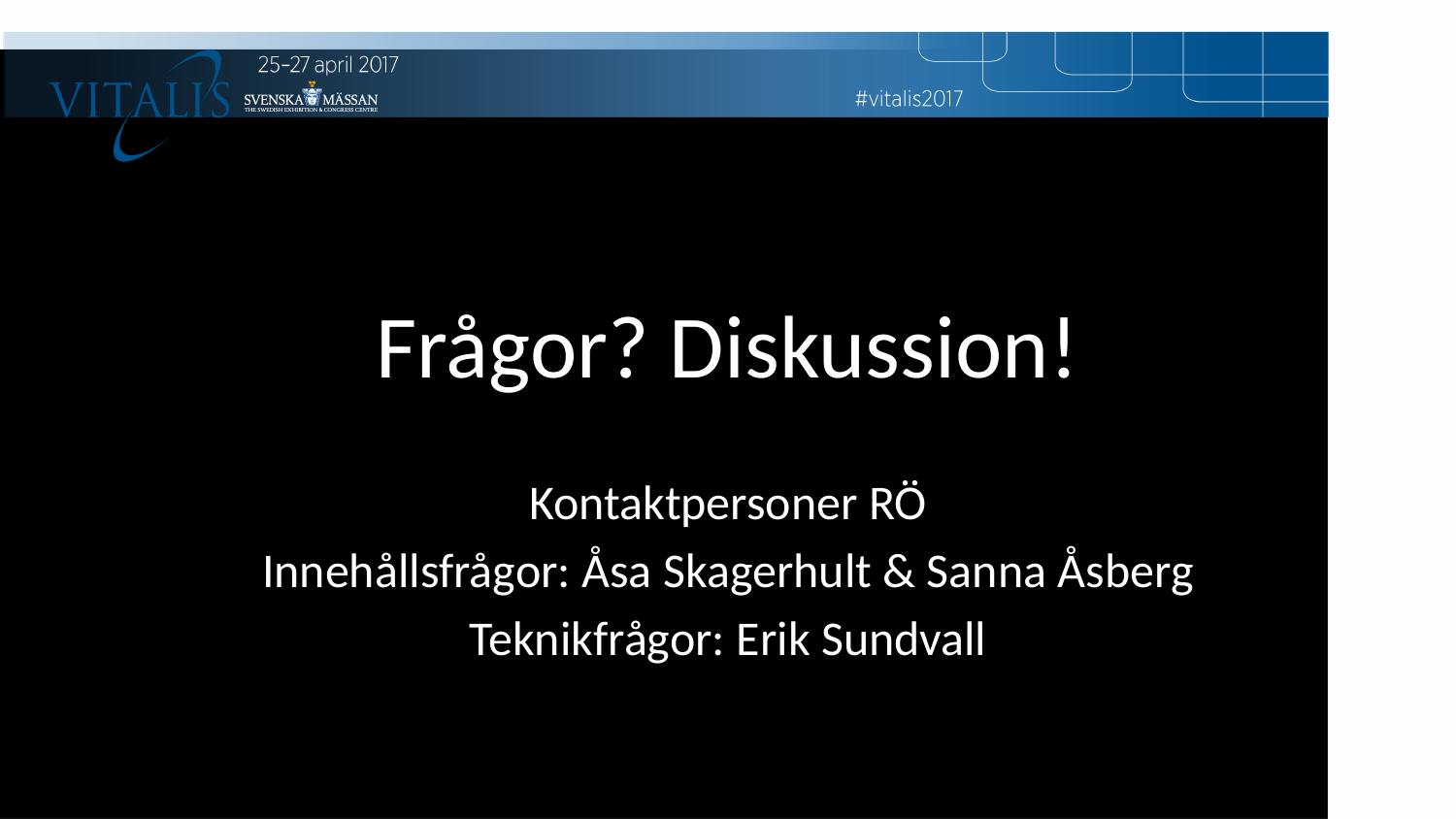

# Frågor? Diskussion!
Kontaktpersoner RÖ
Innehållsfrågor: Åsa Skagerhult & Sanna Åsberg
Teknikfrågor: Erik Sundvall